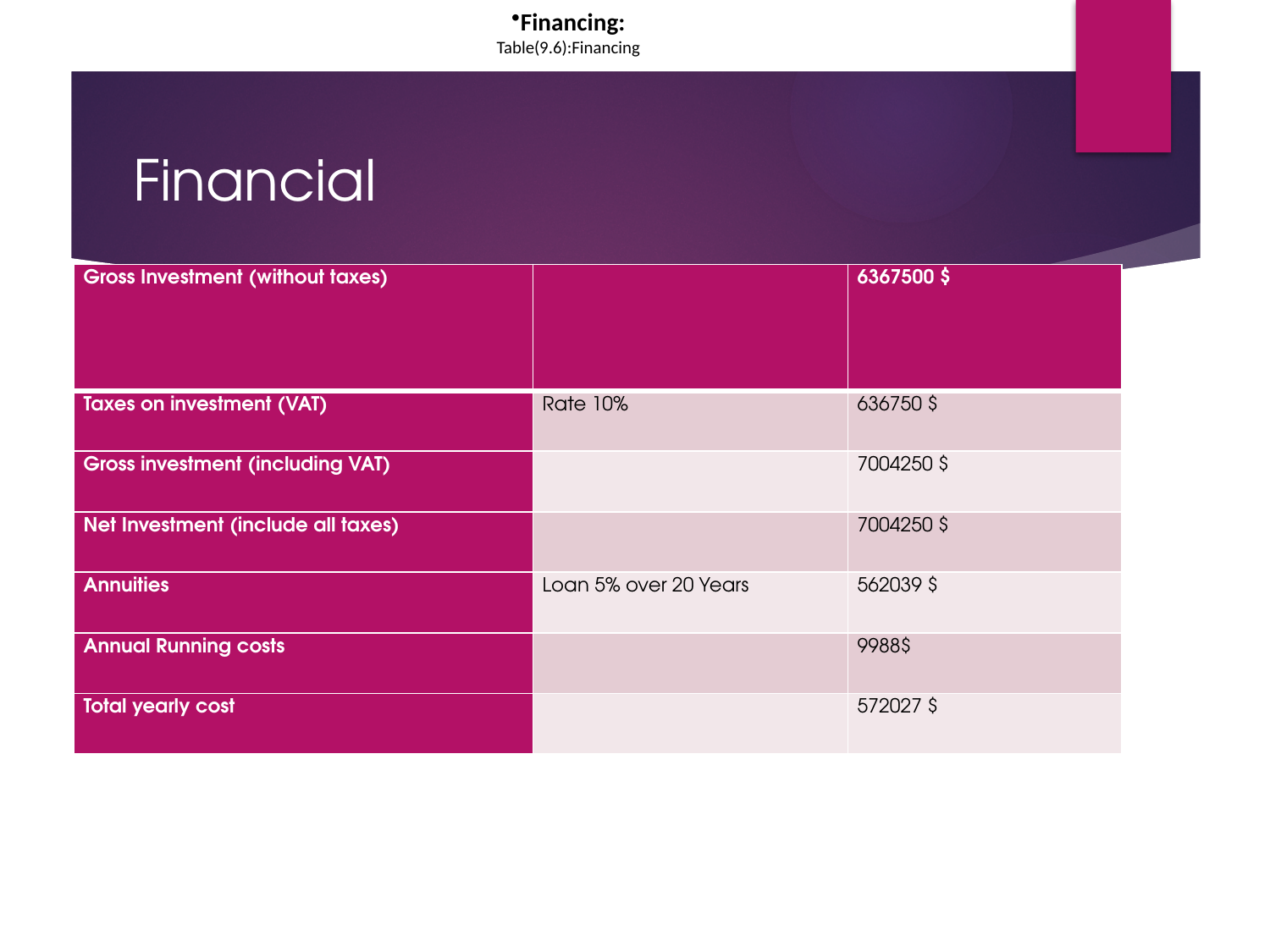

Financing:
Table(9.6):Financing
# Financial
| Gross Investment (without taxes) |  | 6367500 $ |
| --- | --- | --- |
| Taxes on investment (VAT) | Rate 10% | 636750 $ |
| Gross investment (including VAT) |  | 7004250 $ |
| Net Investment (include all taxes) |  | 7004250 $ |
| Annuities | Loan 5% over 20 Years | 562039 $ |
| Annual Running costs |  | 9988$ |
| Total yearly cost |  | 572027 $ |